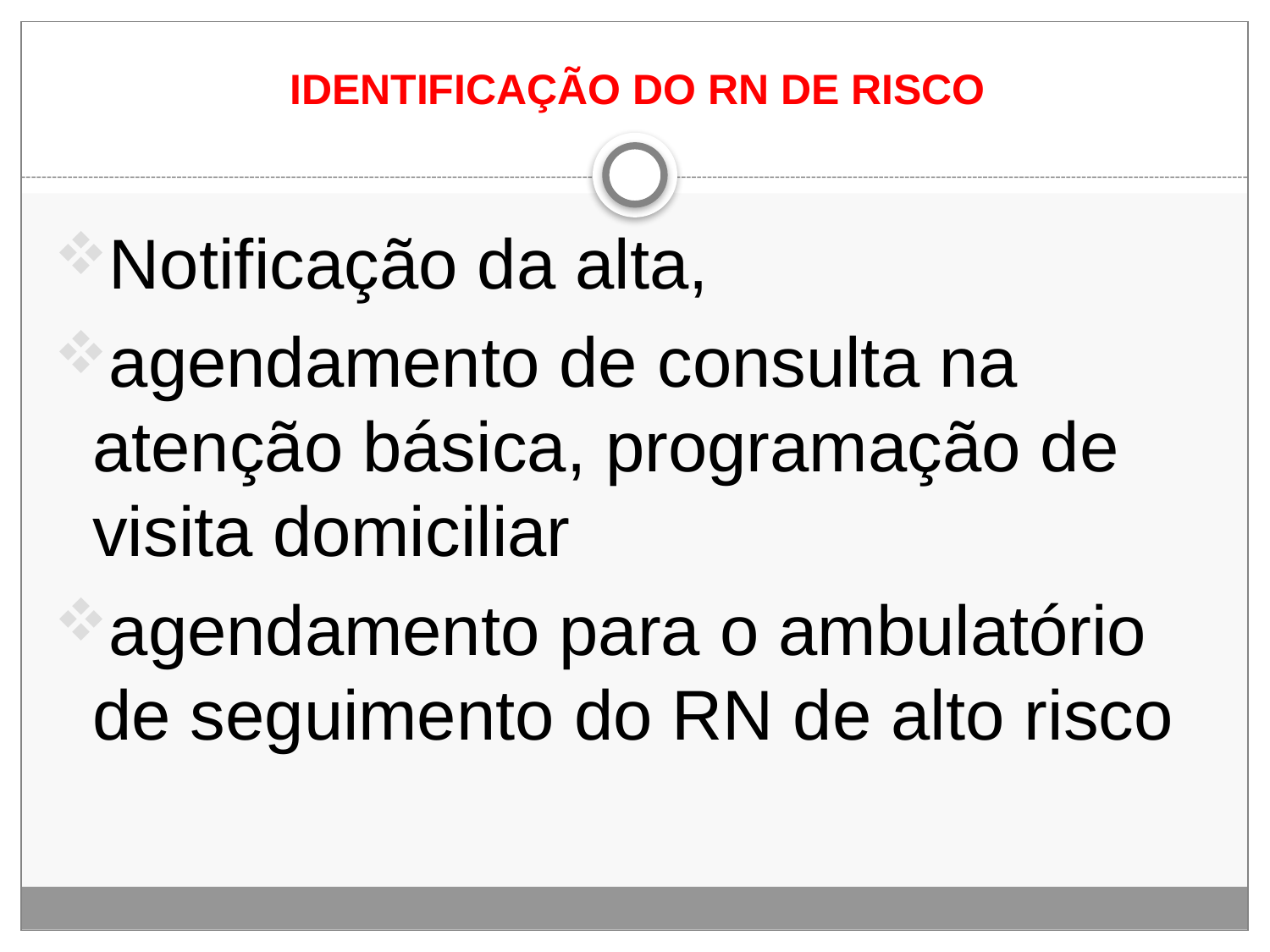

# IDENTIFICAÇÃO DO RN DE RISCO
Notificação da alta,
agendamento de consulta na atenção básica, programação de visita domiciliar
agendamento para o ambulatório de seguimento do RN de alto risco